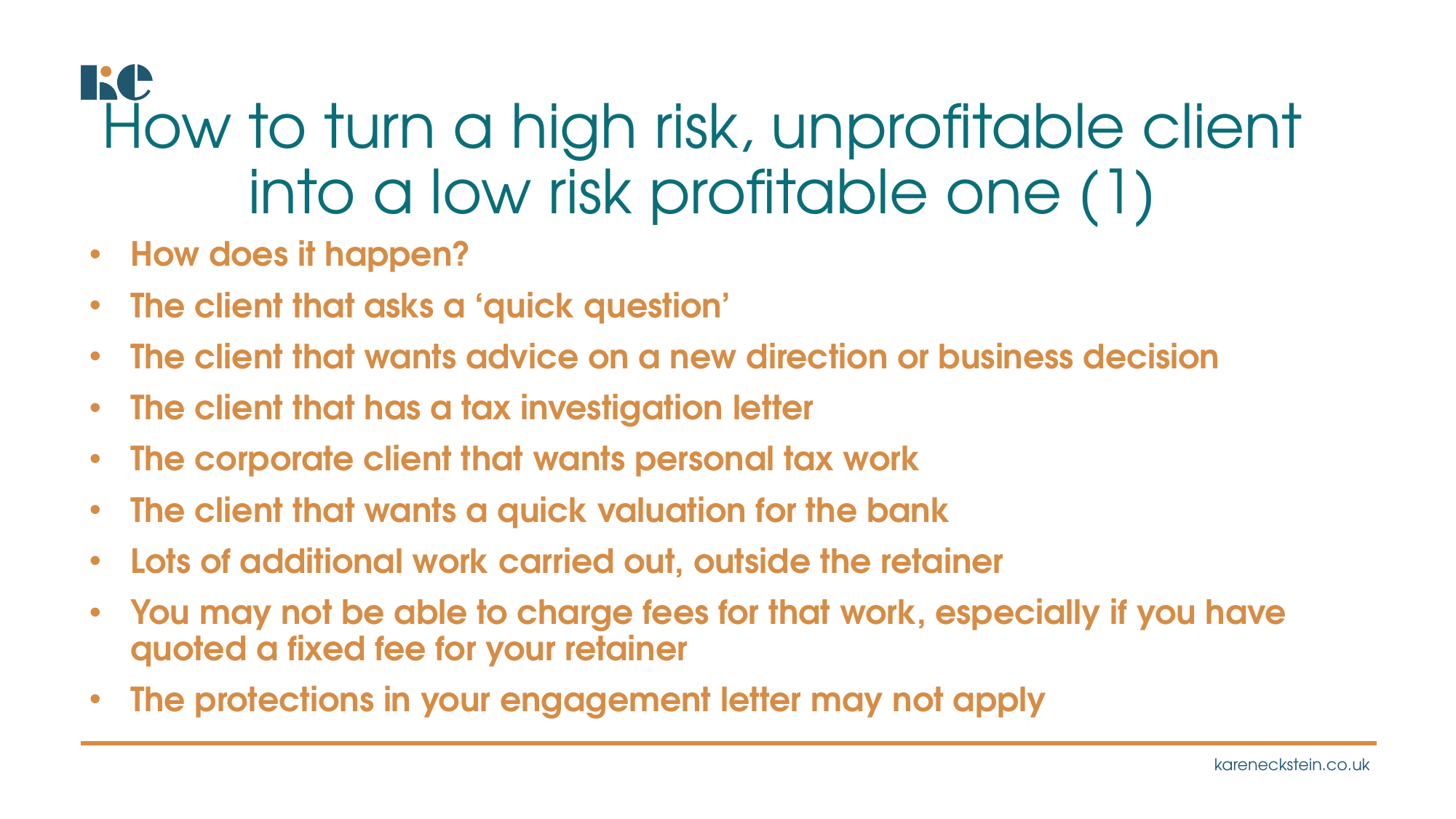

How to turn a high risk, unprofitable client into a low risk profitable one (1)
How does it happen?
The client that asks a ‘quick question’
The client that wants advice on a new direction or business decision
The client that has a tax investigation letter
The corporate client that wants personal tax work
The client that wants a quick valuation for the bank
Lots of additional work carried out, outside the retainer
You may not be able to charge fees for that work, especially if you have quoted a fixed fee for your retainer
The protections in your engagement letter may not apply